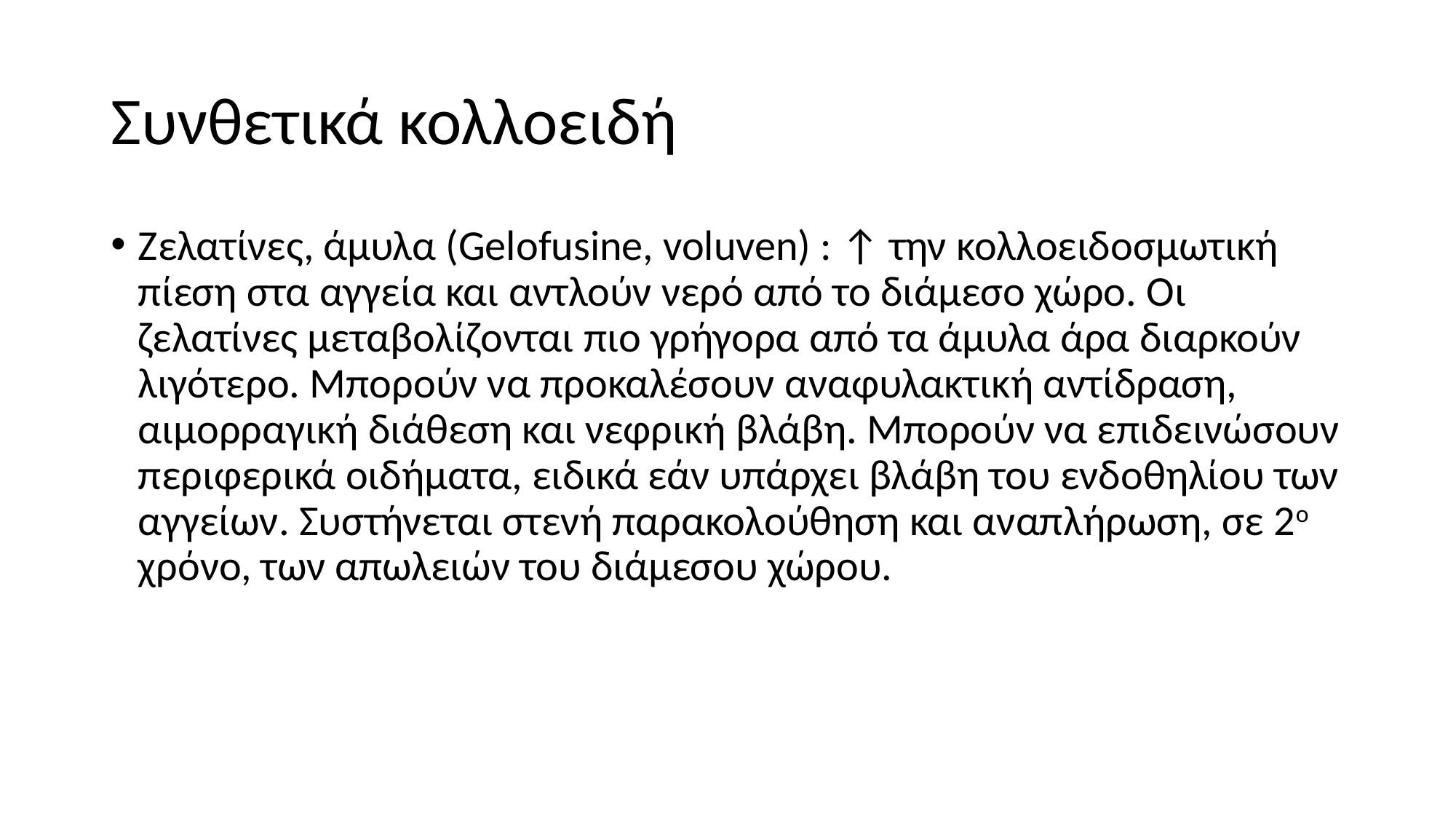

# Συνθετικά κολλοειδή
Ζελατίνες, άμυλα (Gelofusine, voluven) : ↑ την κολλοειδοσμωτική πίεση στα αγγεία και αντλούν νερό από το διάμεσο χώρο. Οι ζελατίνες μεταβολίζονται πιο γρήγορα από τα άμυλα άρα διαρκούν λιγότερο. Μπορούν να προκαλέσουν αναφυλακτική αντίδραση, αιμορραγική διάθεση και νεφρική βλάβη. Μπορούν να επιδεινώσουν περιφερικά οιδήματα, ειδικά εάν υπάρχει βλάβη του ενδοθηλίου των αγγείων. Συστήνεται στενή παρακολούθηση και αναπλήρωση, σε 2ο χρόνο, των απωλειών του διάμεσου χώρου.